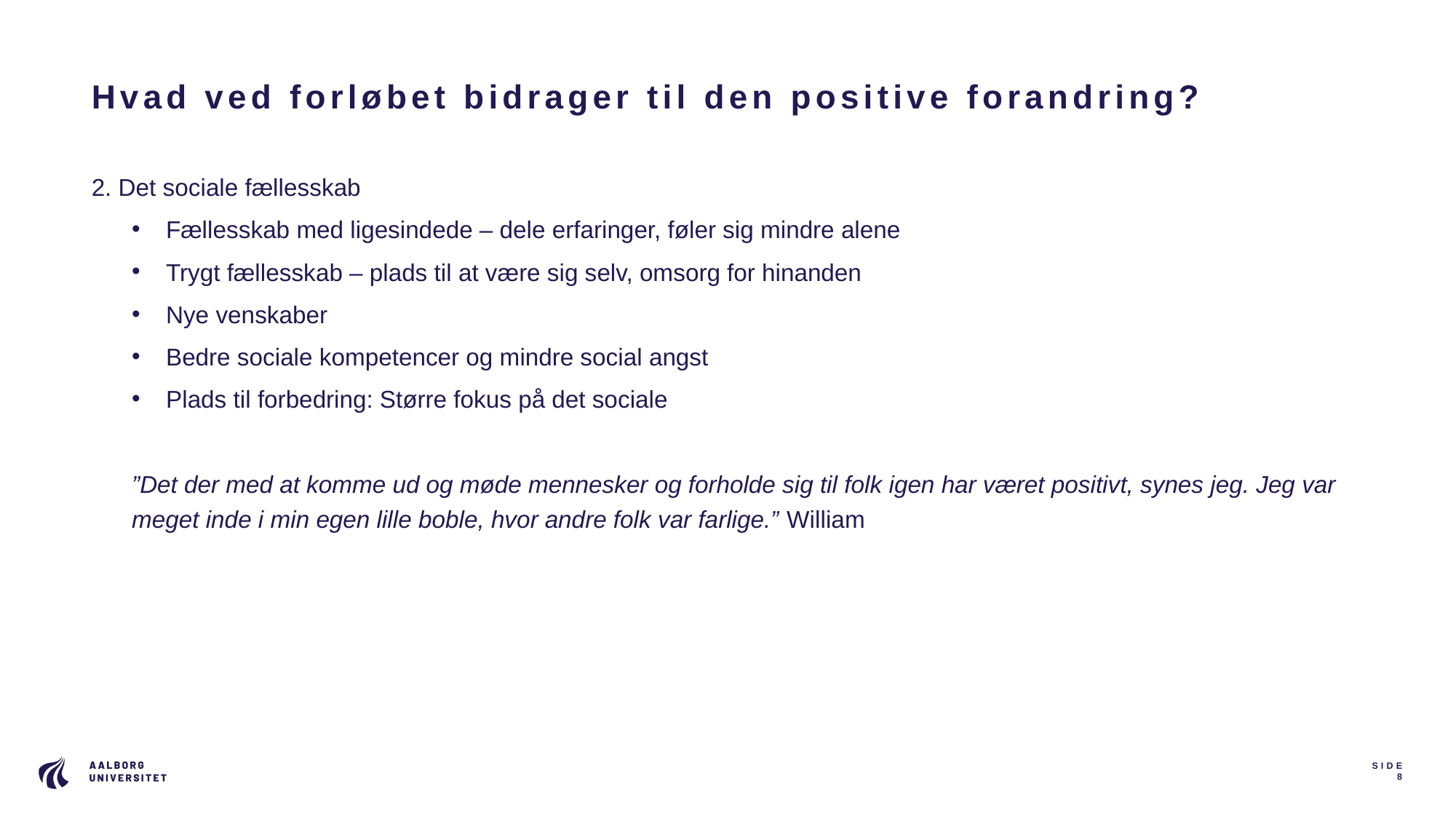

# Hvad ved forløbet bidrager til den positive forandring?
2. Det sociale fællesskab
Fællesskab med ligesindede – dele erfaringer, føler sig mindre alene
Trygt fællesskab – plads til at være sig selv, omsorg for hinanden
Nye venskaber
Bedre sociale kompetencer og mindre social angst
Plads til forbedring: Større fokus på det sociale

”Det der med at komme ud og møde mennesker og forholde sig til folk igen har været positivt, synes jeg. Jeg var meget inde i min egen lille boble, hvor andre folk var farlige.” William